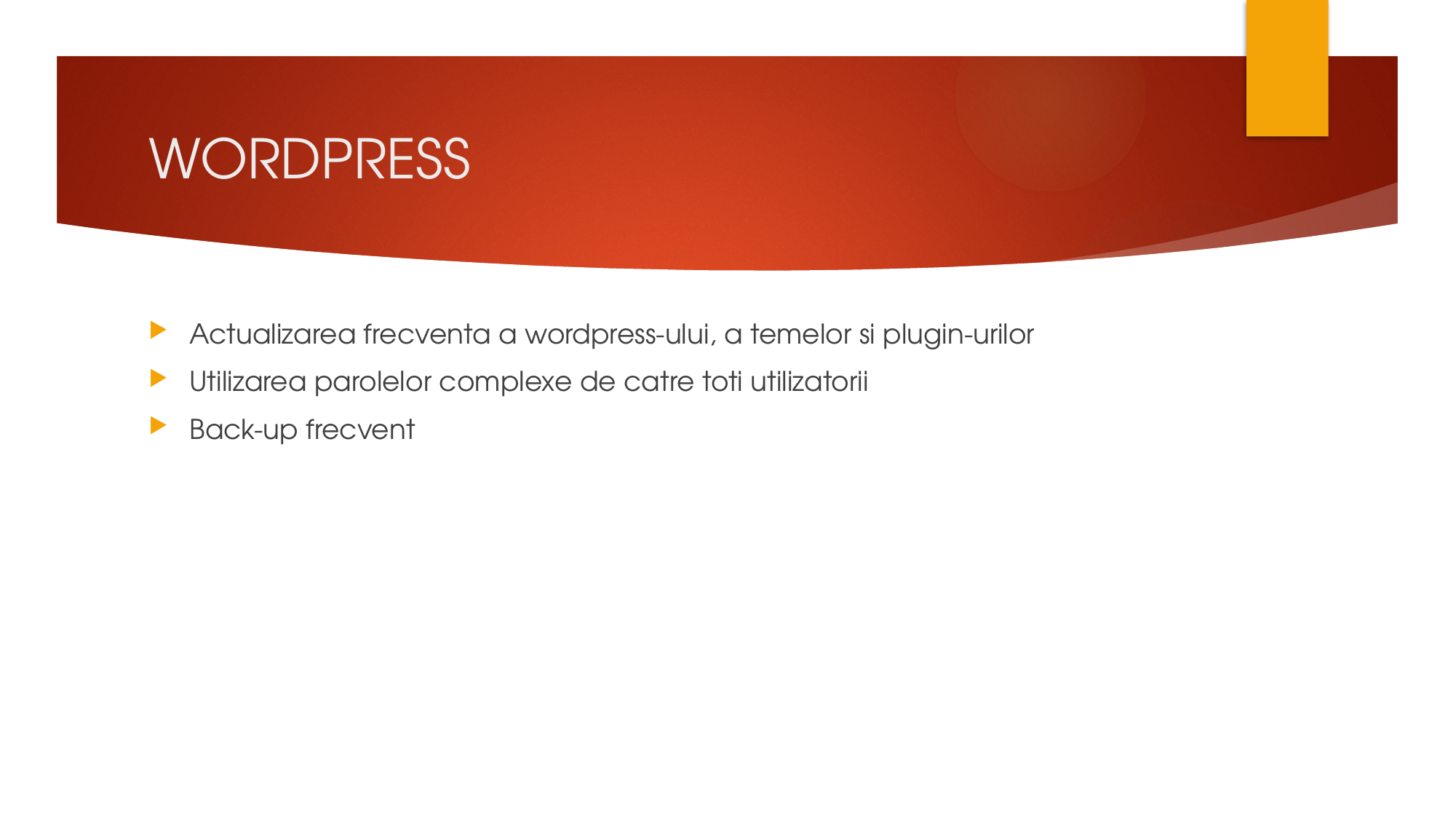

# WORDPRESS
Actualizarea frecventa a wordpress-ului, a temelor si plugin-urilor
Utilizarea parolelor complexe de catre toti utilizatorii
Back-up frecvent